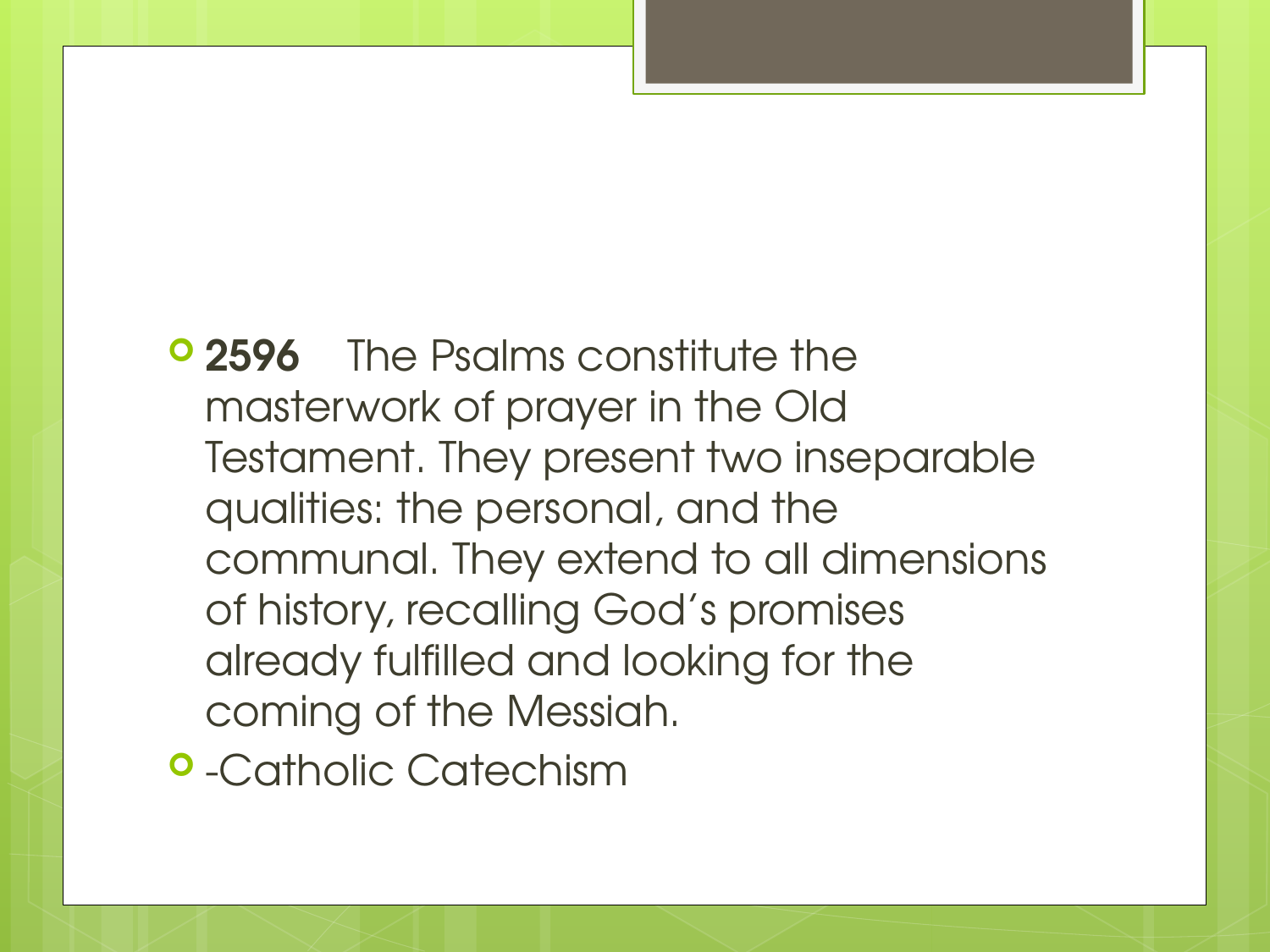

#
2596    The Psalms constitute the masterwork of prayer in the Old Testament. They present two inseparable qualities: the personal, and the communal. They extend to all dimensions of history, recalling God’s promises already fulfilled and looking for the coming of the Messiah.
-Catholic Catechism